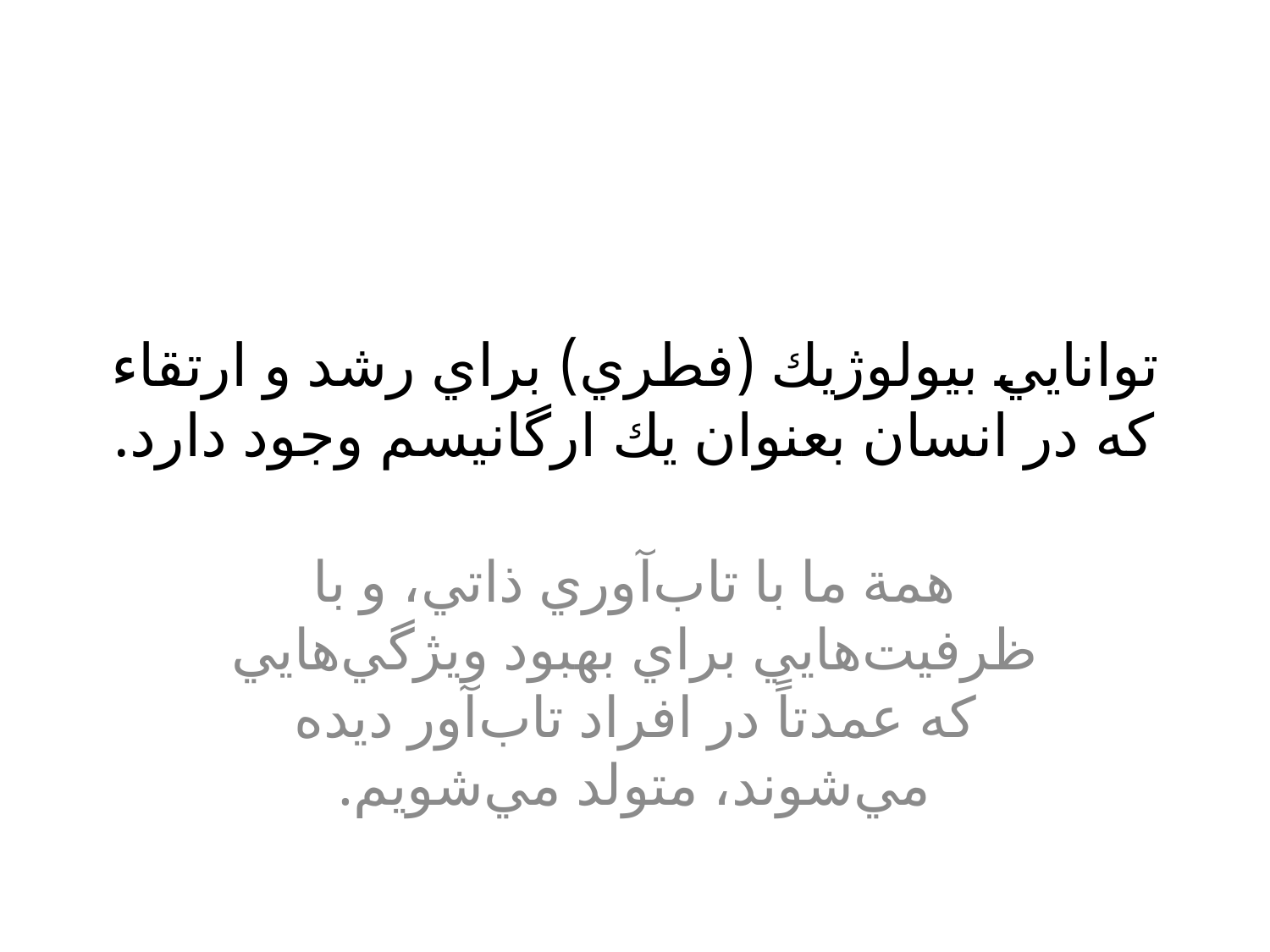

# توانايي بيولوژيك (فطري) براي رشد و ارتقاء كه در انسان بعنوان يك ارگانيسم وجود دارد.
همة ما با تاب‌آوري ذاتي، و با ظرفيت‌هايي براي بهبود ويژگي‌هايي كه عمدتاً در افراد تاب‌آور ديده مي‌شوند، متولد مي‌شويم.